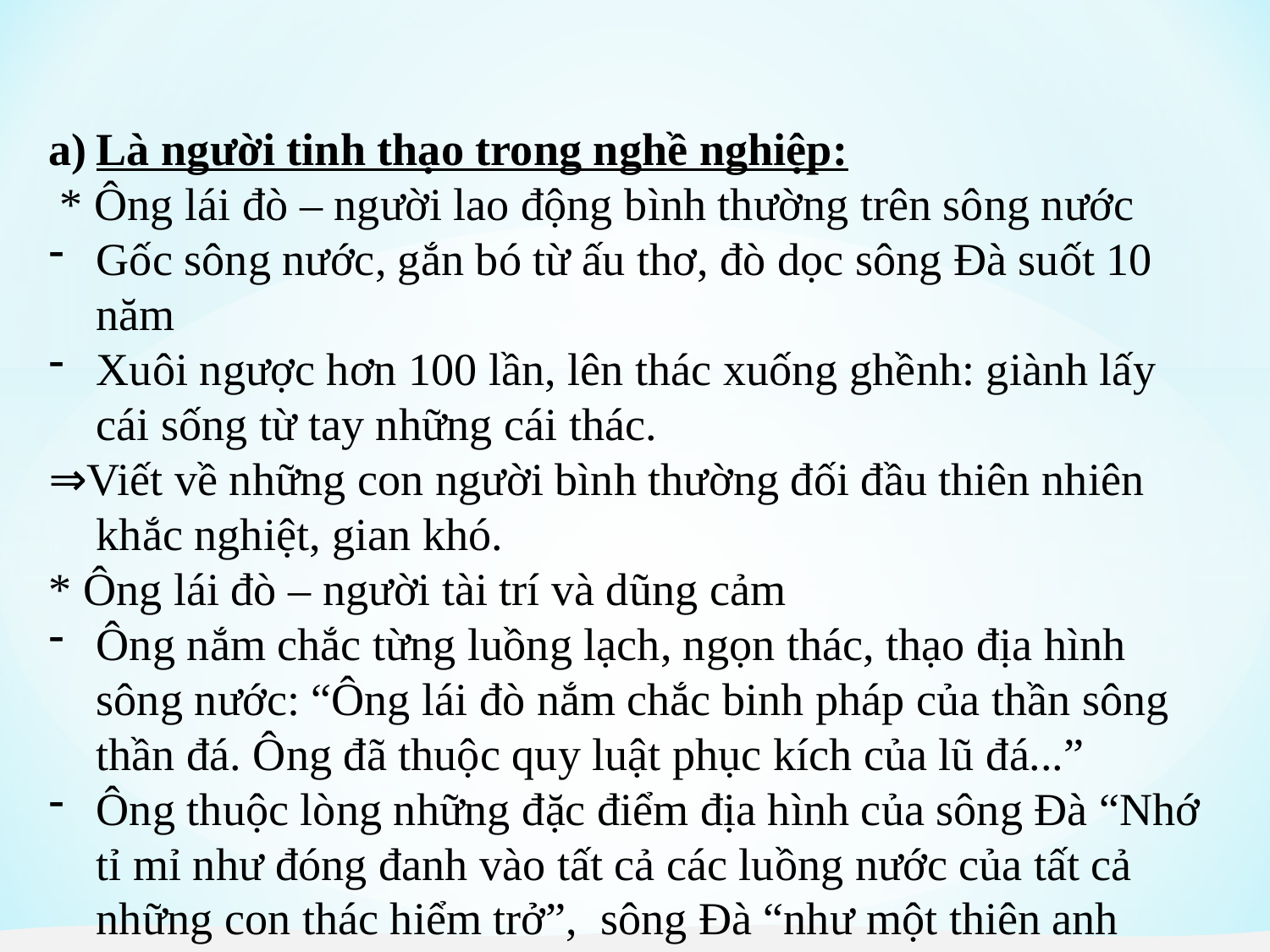

Là người tinh thạo trong nghề nghiệp:
 * Ông lái đò – người lao động bình thường trên sông nước
Gốc sông nước, gắn bó từ ấu thơ, đò dọc sông Đà suốt 10 năm
Xuôi ngược hơn 100 lần, lên thác xuống ghềnh: giành lấy cái sống từ tay những cái thác.
⇒Viết về những con người bình thường đối đầu thiên nhiên khắc nghiệt, gian khó.
* Ông lái đò – người tài trí và dũng cảm
Ông nắm chắc từng luồng lạch, ngọn thác, thạo địa hình sông nước: “Ông lái đò nắm chắc binh pháp của thần sông thần đá. Ông đã thuộc quy luật phục kích của lũ đá...”
Ông thuộc lòng những đặc điểm địa hình của sông Đà “Nhớ tỉ mỉ như đóng đanh vào tất cả các luồng nước của tất cả những con thác hiểm trở”,  sông Đà “như một thiên anh hùng ca mà ông lái đò thuộc đến cả những cái chấm than, chấm câu và những đoạn xuống dòng”.